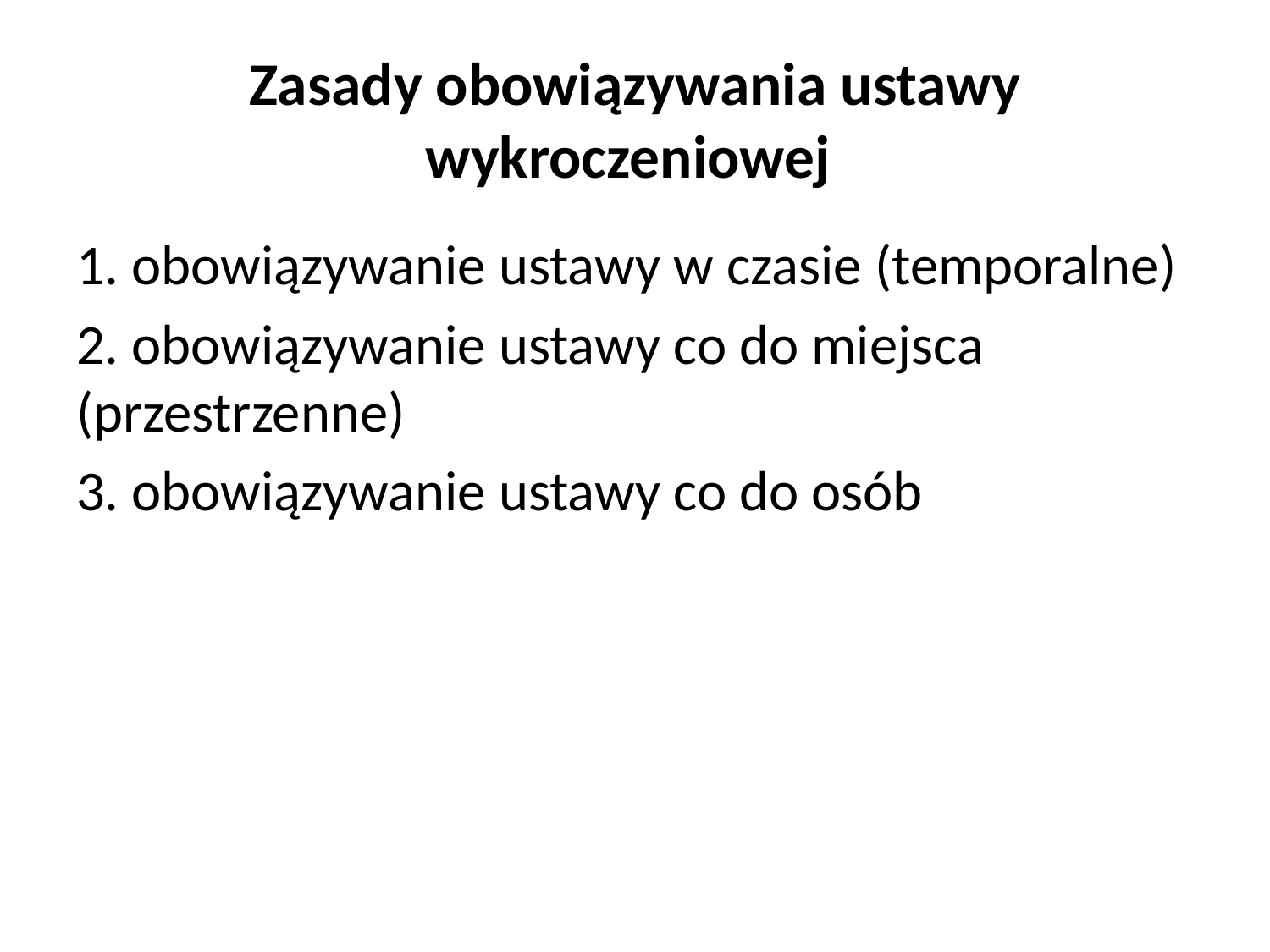

# Zasady obowiązywania ustawy wykroczeniowej
1. obowiązywanie ustawy w czasie (temporalne)
2. obowiązywanie ustawy co do miejsca (przestrzenne)
3. obowiązywanie ustawy co do osób